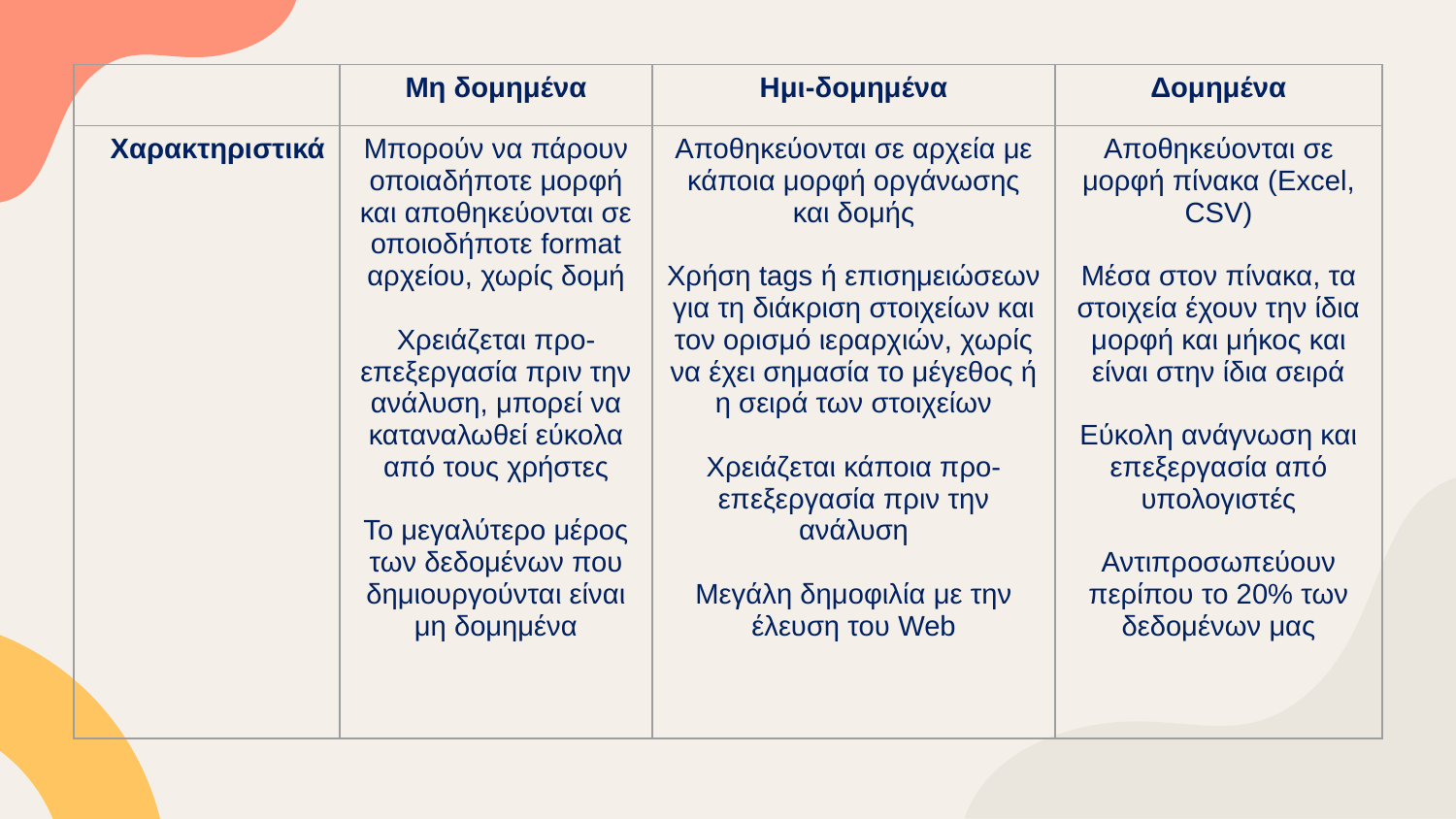

|  | Μη δομημένα | Ημι-δομημένα | Δομημένα |
| --- | --- | --- | --- |
| Χαρακτηριστικά | Μπορούν να πάρουν οποιαδήποτε μορφή και αποθηκεύονται σε οποιοδήποτε format αρχείου, χωρίς δομή Χρειάζεται προ-επεξεργασία πριν την ανάλυση, μπορεί να καταναλωθεί εύκολα από τους χρήστες Το μεγαλύτερο μέρος των δεδομένων που δημιουργούνται είναι μη δομημένα | Αποθηκεύονται σε αρχεία με κάποια μορφή οργάνωσης και δομής Χρήση tags ή επισημειώσεων για τη διάκριση στοιχείων και τον ορισμό ιεραρχιών, χωρίς να έχει σημασία το μέγεθος ή η σειρά των στοιχείων Χρειάζεται κάποια προ-επεξεργασία πριν την ανάλυση Μεγάλη δημοφιλία με την έλευση του Web | Αποθηκεύονται σε μορφή πίνακα (Excel, CSV) Μέσα στον πίνακα, τα στοιχεία έχουν την ίδια μορφή και μήκος και είναι στην ίδια σειρά Εύκολη ανάγνωση και επεξεργασία από υπολογιστές Αντιπροσωπεύουν περίπου το 20% των δεδομένων μας |